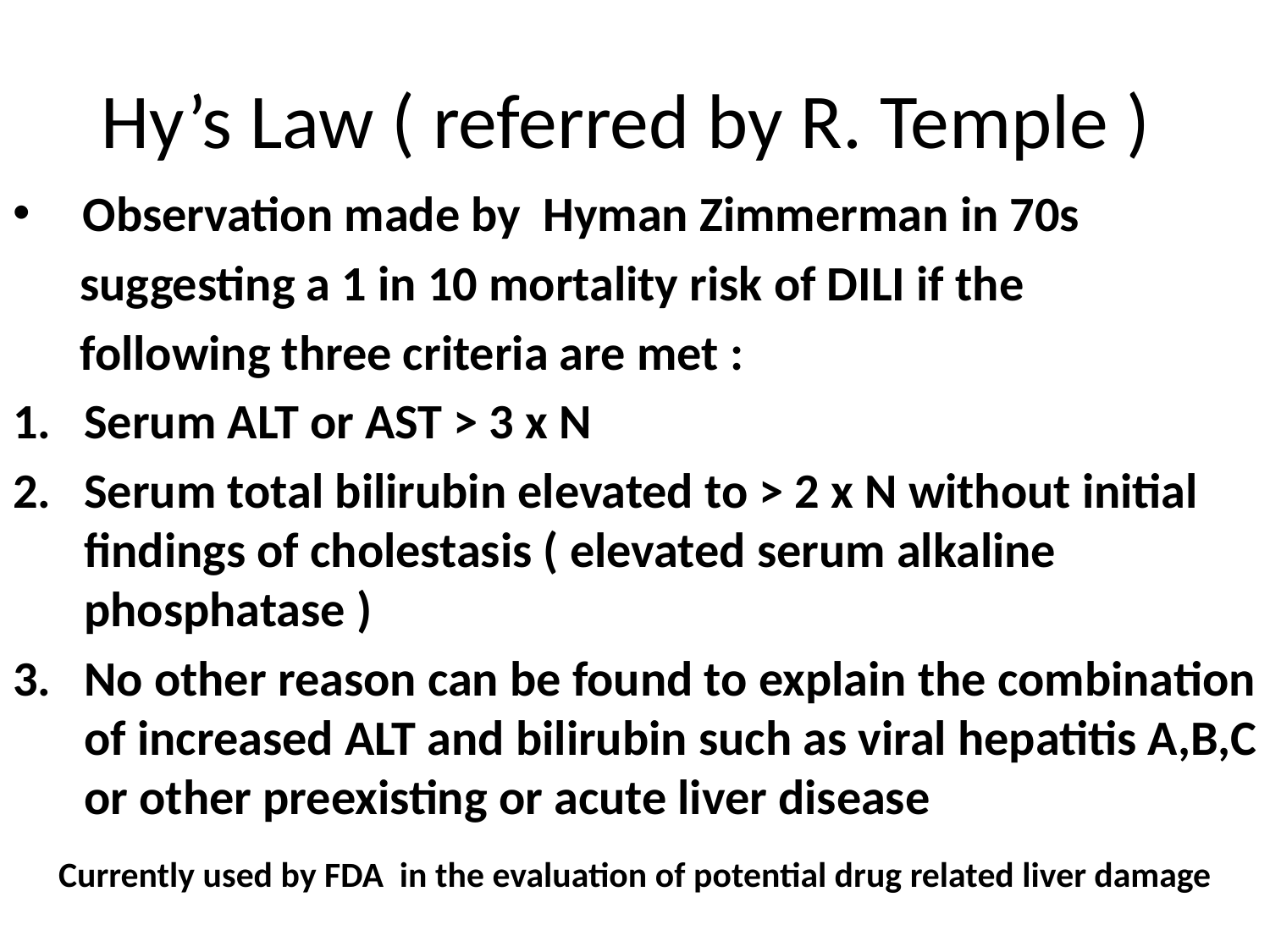

# Hy’s Law ( referred by R. Temple )
  Observation made by  Hyman Zimmerman in 70s
      suggesting a 1 in 10 mortality risk of DILI if the
      following three criteria are met :
Serum ALT or AST > 3 x N
Serum total bilirubin elevated to > 2 x N without initial findings of cholestasis ( elevated serum alkaline phosphatase )
No other reason can be found to explain the combination of increased ALT and bilirubin such as viral hepatitis A,B,C or other preexisting or acute liver disease
Currently used by FDA  in the evaluation of potential drug related liver damage